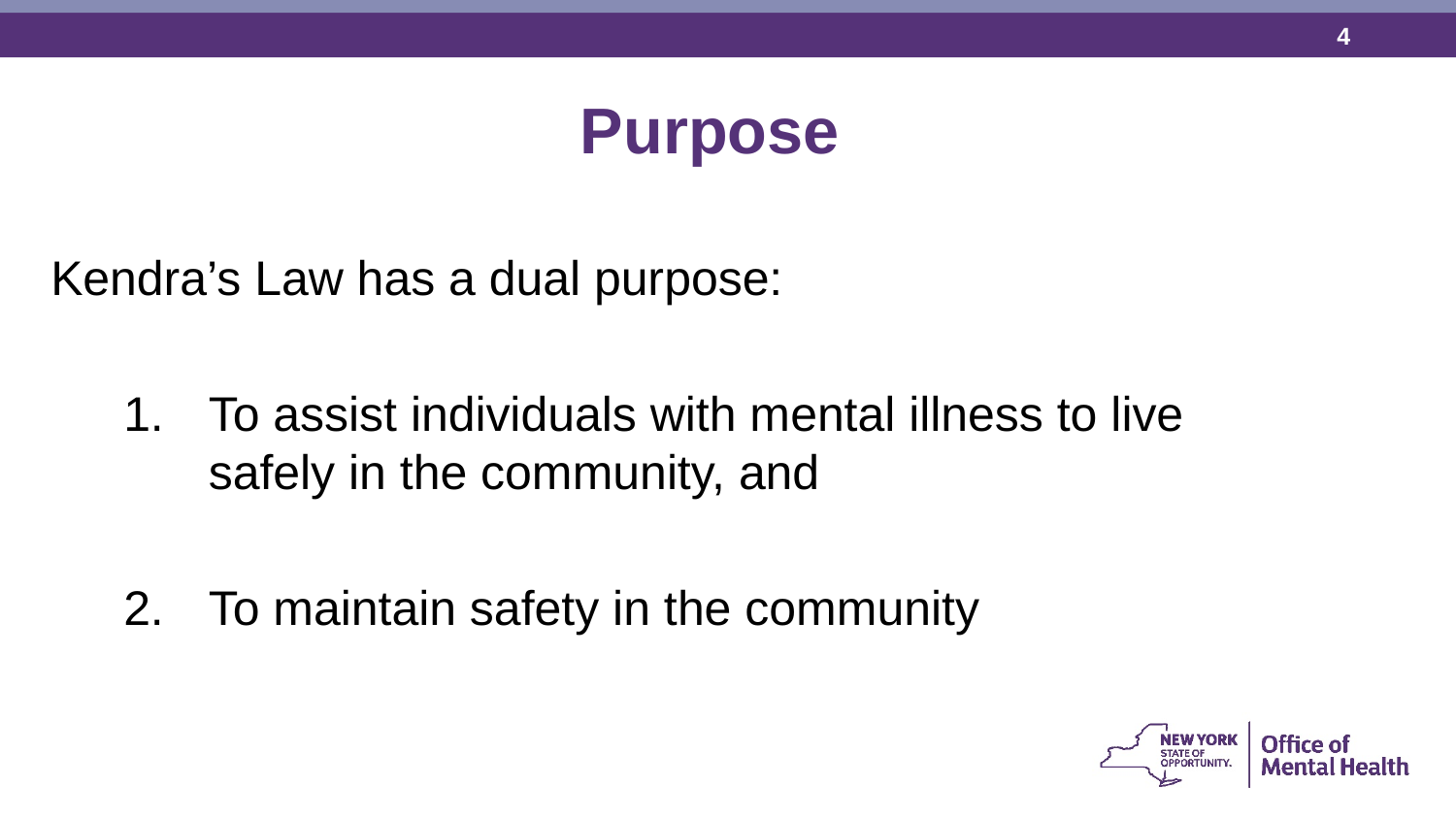

Purpose
Kendra’s Law has a dual purpose:

To assist individuals with mental illness to live safely in the community, and

To maintain safety in the community